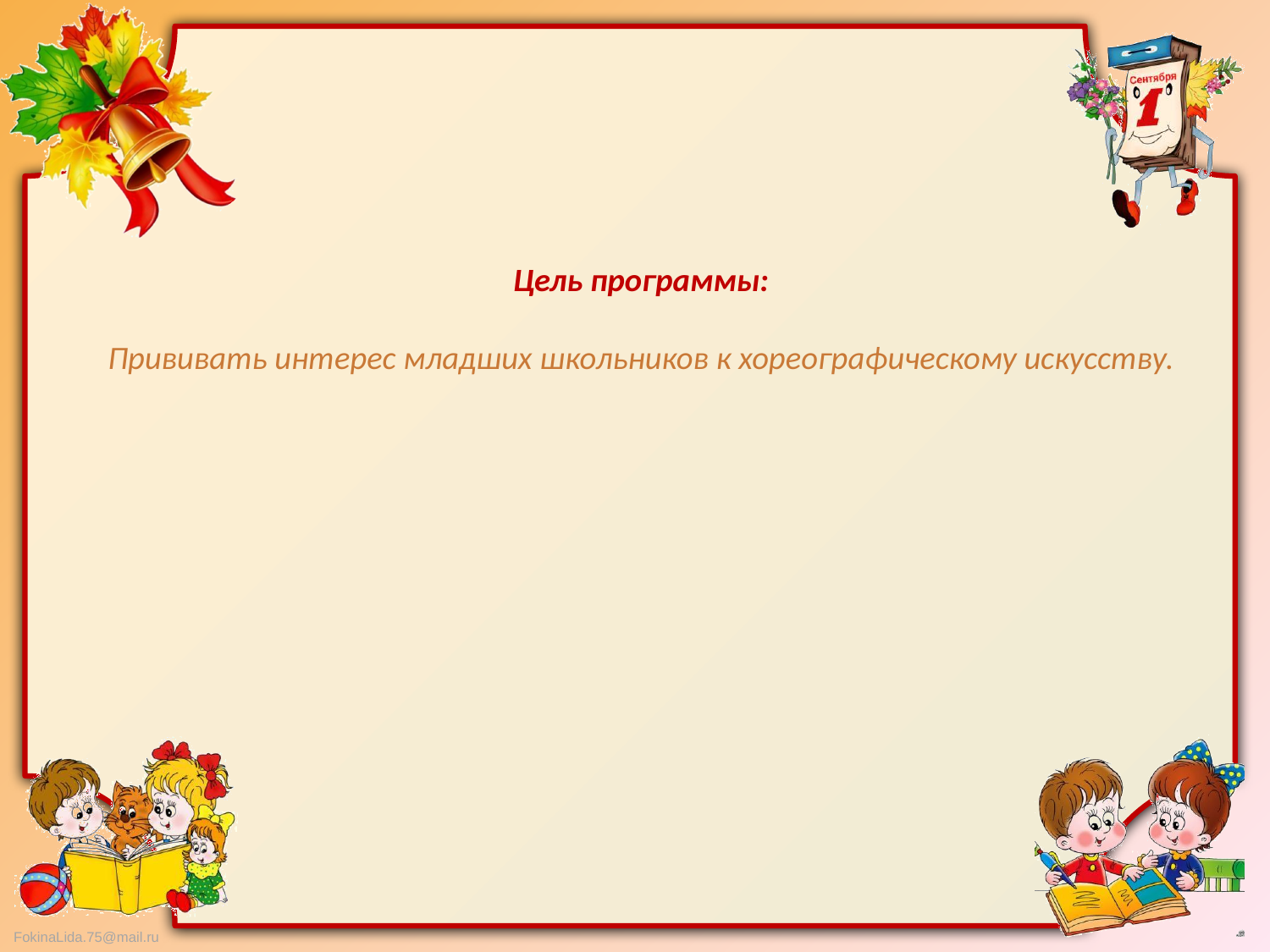

# Цель программы: Прививать интерес младших школьников к хореографическому искусству.